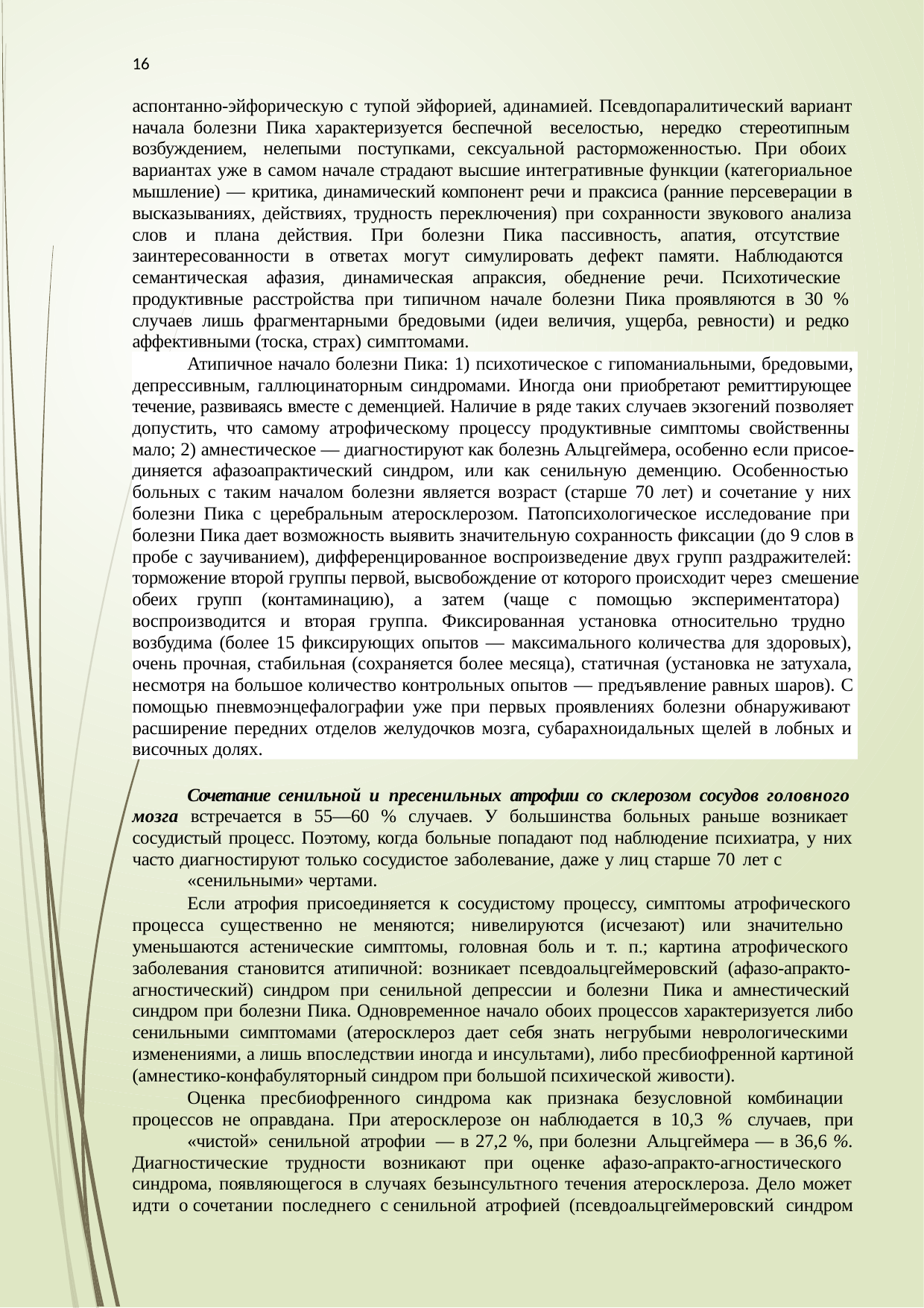

16

аспонтанно-эйфорическую с тупой эйфорией, адинамией. Псевдопаралитический вариант  начала болезни Пика характеризуется беспечной  веселостью,  нередко  стереотипным  возбуждением, нелепыми поступками, сексуальной расторможенностью. При обоих  вариантах уже в самом начале страдают высшие интегративные функции (категориальное  мышление) — критика, динамический компонент речи и праксиса (ранние персеверации в  высказываниях, действиях, трудность переключения) при сохранности звукового анализа  слов и плана действия. При болезни Пика пассивность, апатия, отсутствие  заинтересованности в ответах могут симулировать дефект памяти. Наблюдаются  семантическая афазия, динамическая апраксия, обеднение речи. Психотические  продуктивные расстройства при типичном начале болезни Пика проявляются в 30 %  случаев лишь фрагментарными бредовыми (идеи величия, ущерба, ревности) и редко  аффективными (тоска, страх) симптомами.
Атипичное начало болезни Пика: 1) психотическое с гипоманиальными, бредовыми,  депрессивным, галлюцинаторным синдромами. Иногда они приобретают ремиттирующее  течение, развиваясь вместе с деменцией. Наличие в ряде таких случаев экзогений позволяет  допустить, что самому атрофическому процессу продуктивные симптомы свойственны  мало; 2) амнестическое — диагностируют как болезнь Альцгеймера, особенно если присое-  диняется афазоапрактический синдром, или как сенильную деменцию. Особенностью  больных с таким началом болезни является возраст (старше 70 лет) и сочетание у них  болезни Пика с церебральным атеросклерозом. Патопсихологическое исследование при  болезни Пика дает возможность выявить значительную сохранность фиксации (до 9 слов в  пробе с заучиванием), дифференцированное воспроизведение двух групп раздражителей:  торможение второй группы первой, высвобождение от которого происходит через  смешение обеих групп (контаминацию), а затем (чаще с помощью экспериментатора)  воспроизводится и вторая группа. Фиксированная установка относительно трудно  возбудима (более 15 фиксирующих опытов — максимального количества для здоровых),  очень прочная, стабильная (сохраняется более месяца), статичная (установка не затухала,  несмотря на большое количество контрольных опытов — предъявление равных шаров). С  помощью пневмоэнцефалографии уже при первых проявлениях болезни обнаруживают  расширение передних отделов желудочков мозга, субарахноидальных щелей в лобных и  височных долях.

Сочетание сенильной и пресенильных атрофии со склерозом сосудов головного  мозга встречается в 55—60 % случаев. У большинства больных раньше возникает  сосудистый процесс. Поэтому, когда больные попадают под наблюдение психиатра, у них  часто диагностируют только сосудистое заболевание, даже у лиц старше 70 лет с
«сенильными» чертами.
Если атрофия присоединяется к сосудистому процессу, симптомы атрофического  процесса существенно не меняются; нивелируются (исчезают) или значительно  уменьшаются астенические симптомы, головная боль и т. п.; картина атрофического  заболевания становится атипичной: возникает псевдоальцгеймеровский (афазо-апракто-  агностический) синдром при сенильной депрессии и болезни Пика и амнестический  синдром при болезни Пика. Одновременное начало обоих процессов характеризуется либо  сенильными симптомами (атеросклероз дает себя знать негрубыми неврологическими  изменениями, а лишь впоследствии иногда и инсультами), либо пресбиофренной картиной  (амнестико-конфабуляторный синдром при большой психической живости).
Оценка пресбиофренного синдрома как признака безусловной комбинации  процессов  не  оправдана.   При атеросклерозе  он  наблюдается   в 10,3   %   случаев,   при
«чистой» сенильной атрофии — в 27,2 %, при болезни Альцгеймера — в 36,6 %.  Диагностические трудности возникают при оценке афазо-апракто-агностического  синдрома, появляющегося в случаях безынсультного течения атеросклероза. Дело может  идти  о сочетании  последнего  с сенильной  атрофией  (псевдоальцгеймеровский  синдром

16